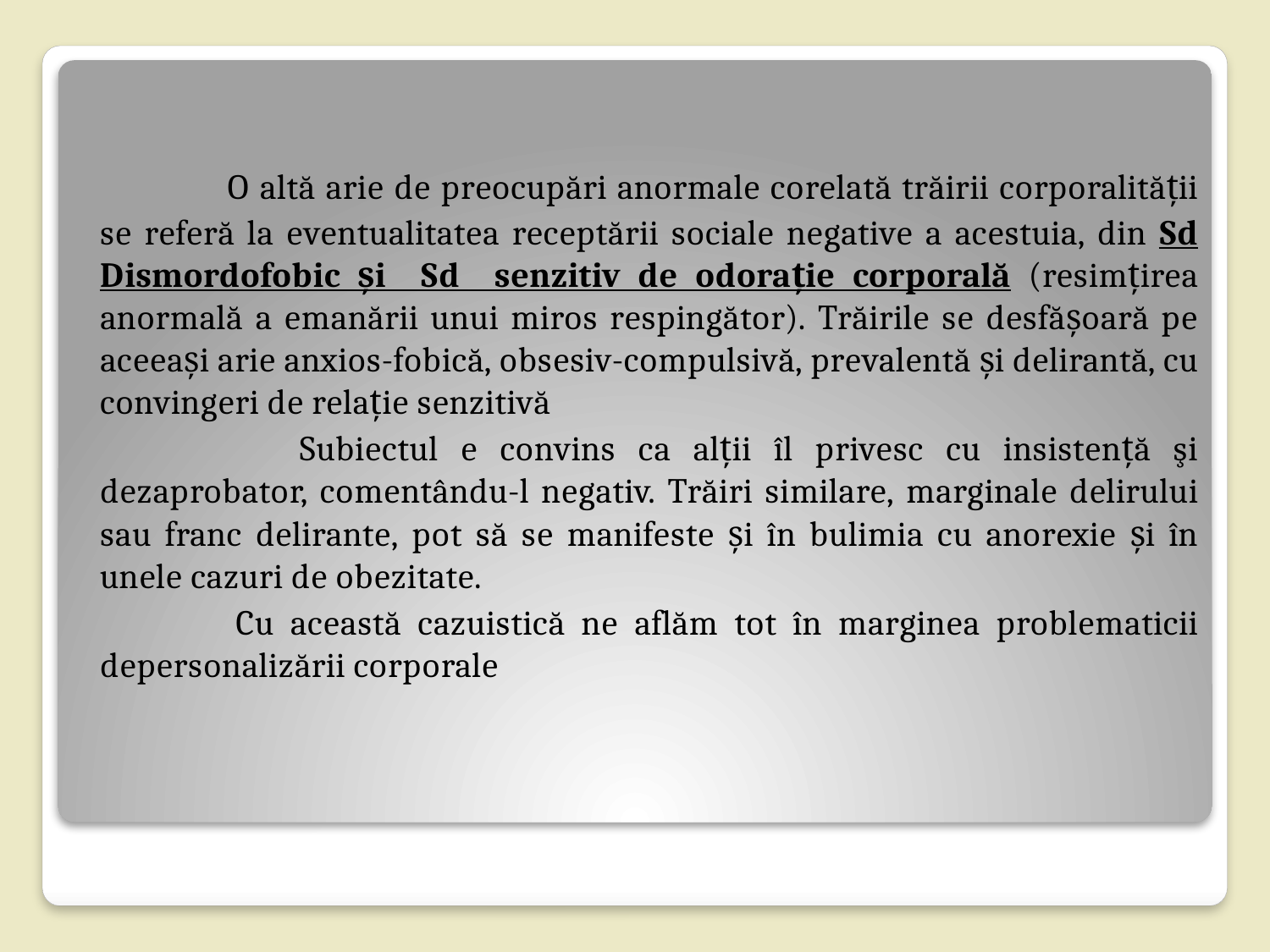

O altă arie de preocupări anormale corelată trăirii corporalității se referă la eventualitatea receptării sociale negative a acestuia, din Sd Dismordofobic și  Sd  senzitiv de odorație corporală (resimțirea anormală a emanării unui miros respingător). Trăirile se desfășoară pe aceeași arie anxios-fobică, obsesiv-compulsivă, prevalentă și delirantă, cu convingeri de relație senzitivă
     	Subiectul e convins ca alții îl privesc cu insistență şi dezaprobator, comentându-l negativ. Trăiri similare, marginale delirului sau franc delirante, pot să se manifeste și în bulimia cu anorexie și în unele cazuri de obezitate.
 	Cu această cazuistică ne aflăm tot în marginea problematicii depersonalizării corporale